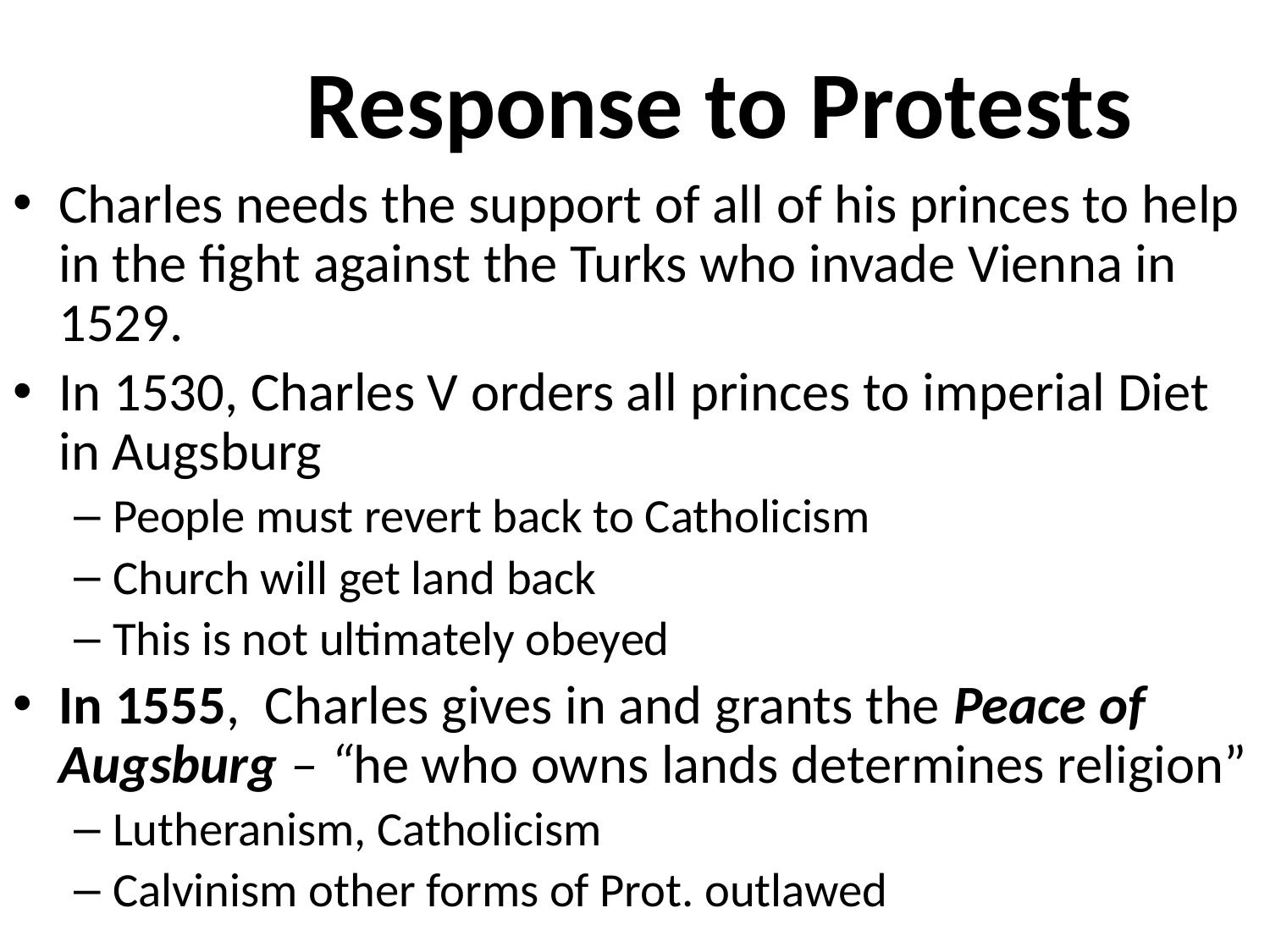

# Response to Protests
Charles needs the support of all of his princes to help in the fight against the Turks who invade Vienna in 1529.
In 1530, Charles V orders all princes to imperial Diet in Augsburg
People must revert back to Catholicism
Church will get land back
This is not ultimately obeyed
In 1555,  Charles gives in and grants the Peace of Augsburg – “he who owns lands determines religion”
Lutheranism, Catholicism
Calvinism other forms of Prot. outlawed